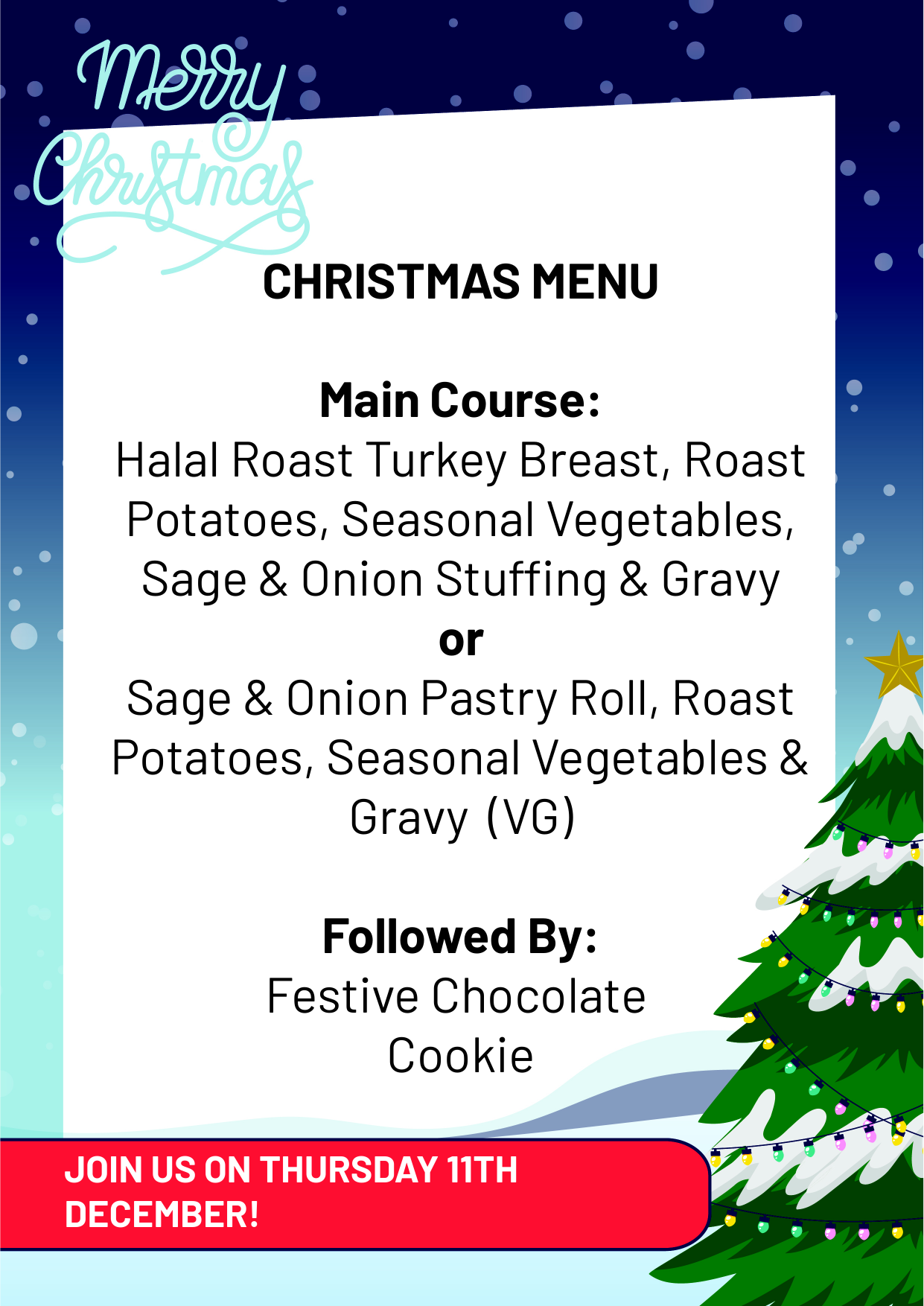

CHRISTMAS MENU

Main Course:
Halal Roast Turkey Breast, Roast Potatoes, Seasonal Vegetables, Sage & Onion Stuffing & Gravy
or
Sage & Onion Pastry Roll, Roast Potatoes, Seasonal Vegetables & Gravy  (VG)

Followed By:
Festive Chocolate
Cookie

JOIN US ON THURSDAY 11TH DECEMBER!